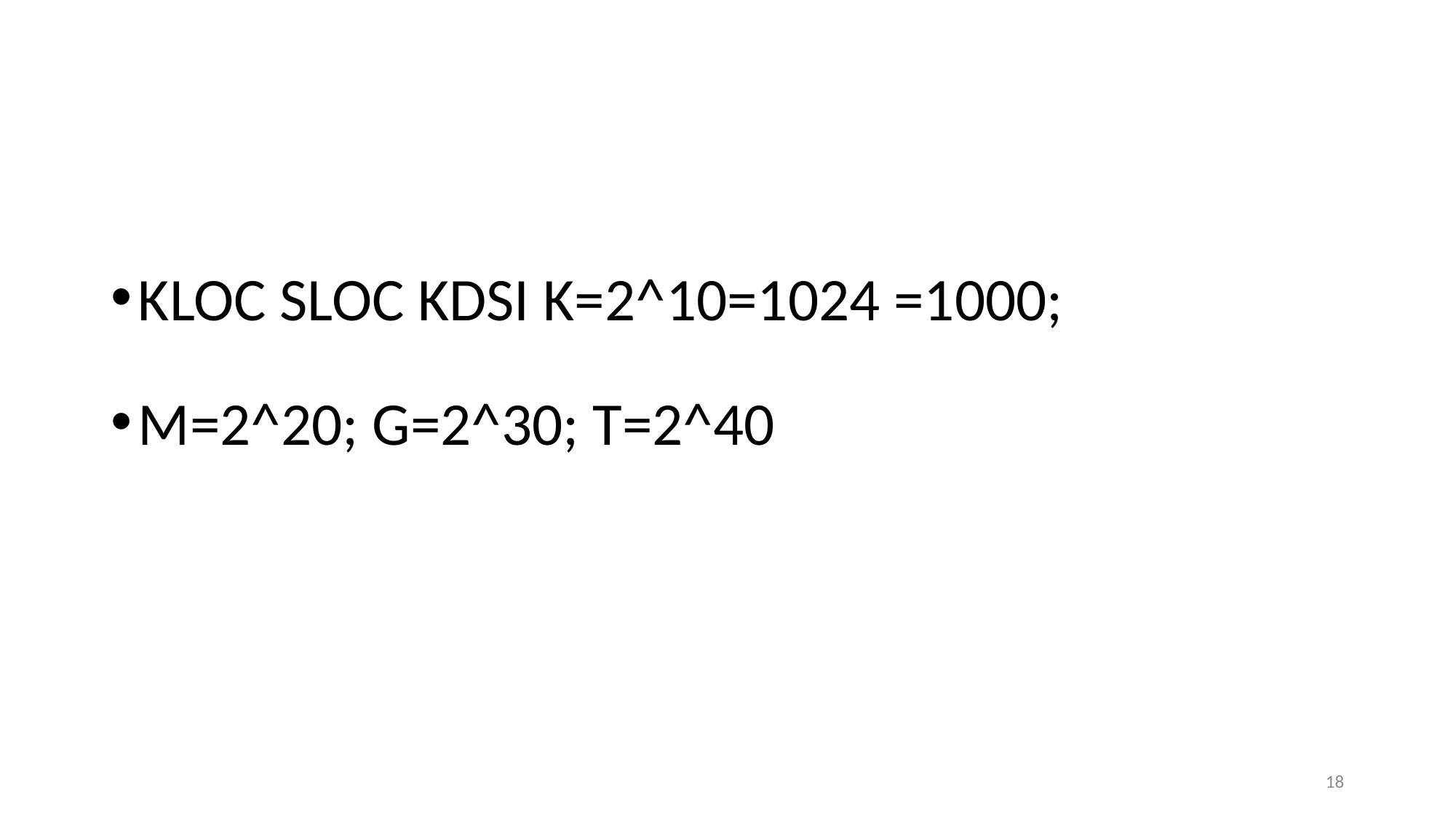

#
KLOC SLOC KDSI K=2^10=1024 =1000;
M=2^20; G=2^30; T=2^40
18